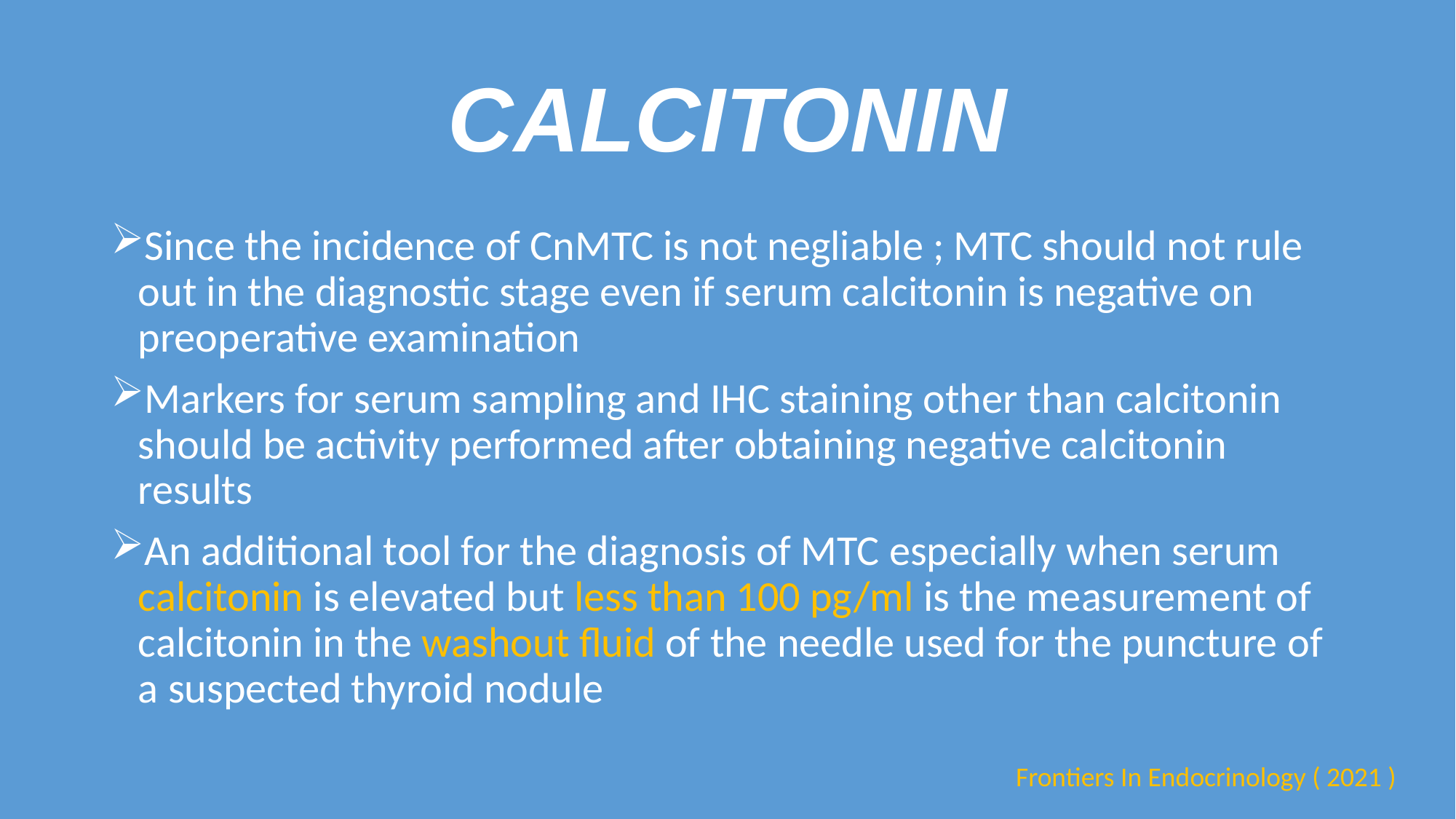

# CALCITONIN
Since the incidence of CnMTC is not negliable ; MTC should not rule out in the diagnostic stage even if serum calcitonin is negative on preoperative examination
Markers for serum sampling and IHC staining other than calcitonin should be activity performed after obtaining negative calcitonin results
An additional tool for the diagnosis of MTC especially when serum calcitonin is elevated but less than 100 pg/ml is the measurement of calcitonin in the washout fluid of the needle used for the puncture of a suspected thyroid nodule
Frontiers In Endocrinology ( 2021 )